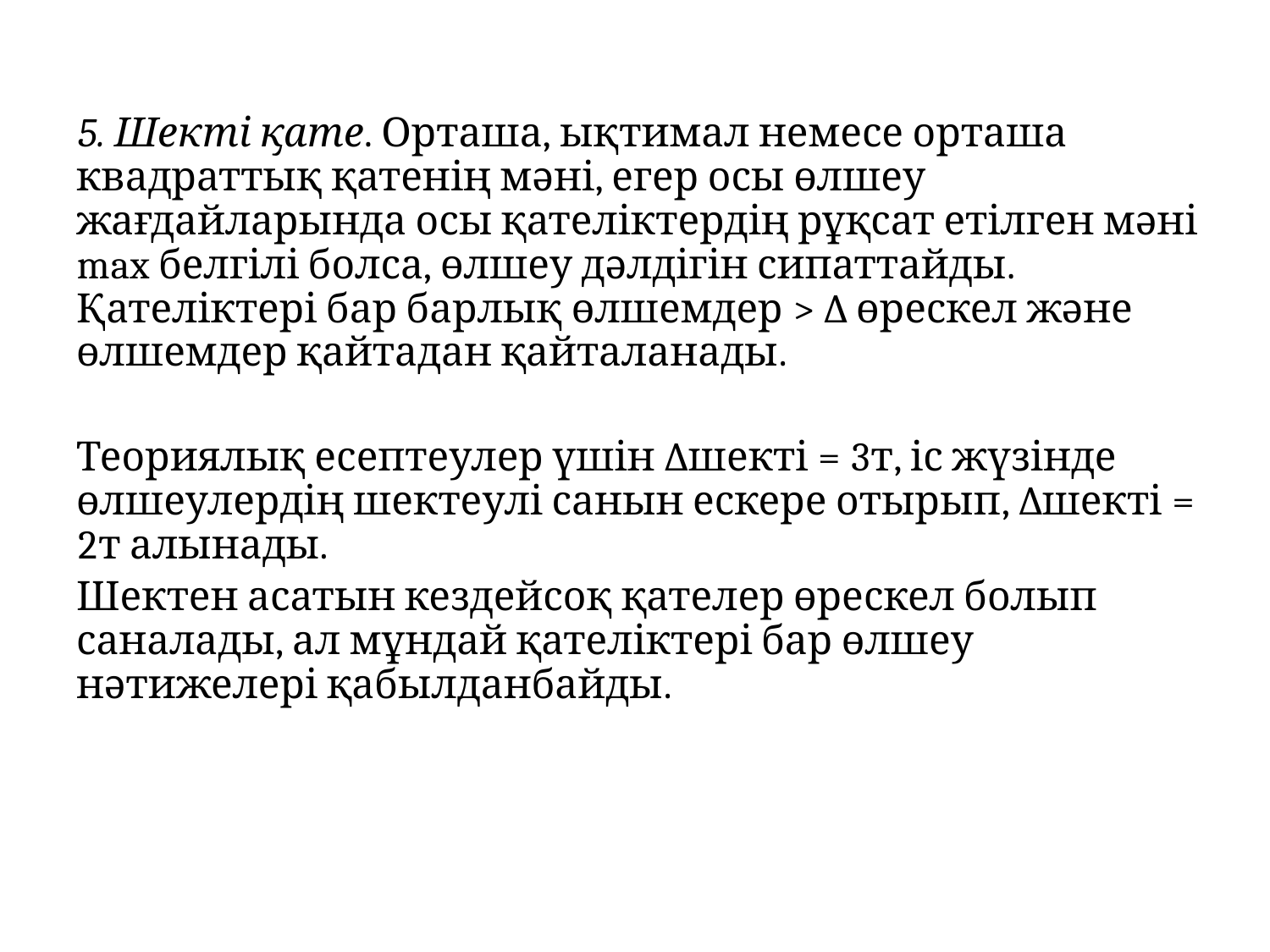

5. Шекті қате. Орташа, ықтимал немесе орташа квадраттық қатенің мәні, егер осы өлшеу жағдайларында осы қателіктердің рұқсат етілген мәні max белгілі болса, өлшеу дәлдігін сипаттайды. Қателіктері бар барлық өлшемдер > ∆ өрескел және өлшемдер қайтадан қайталанады.

Теориялық есептеулер үшін ∆шекті = 3т, іс жүзінде өлшеулердің шектеулі санын ескере отырып, ∆шекті = 2т алынады.
Шектен асатын кездейсоқ қателер өрескел болып саналады, ал мұндай қателіктері бар өлшеу нәтижелері қабылданбайды.